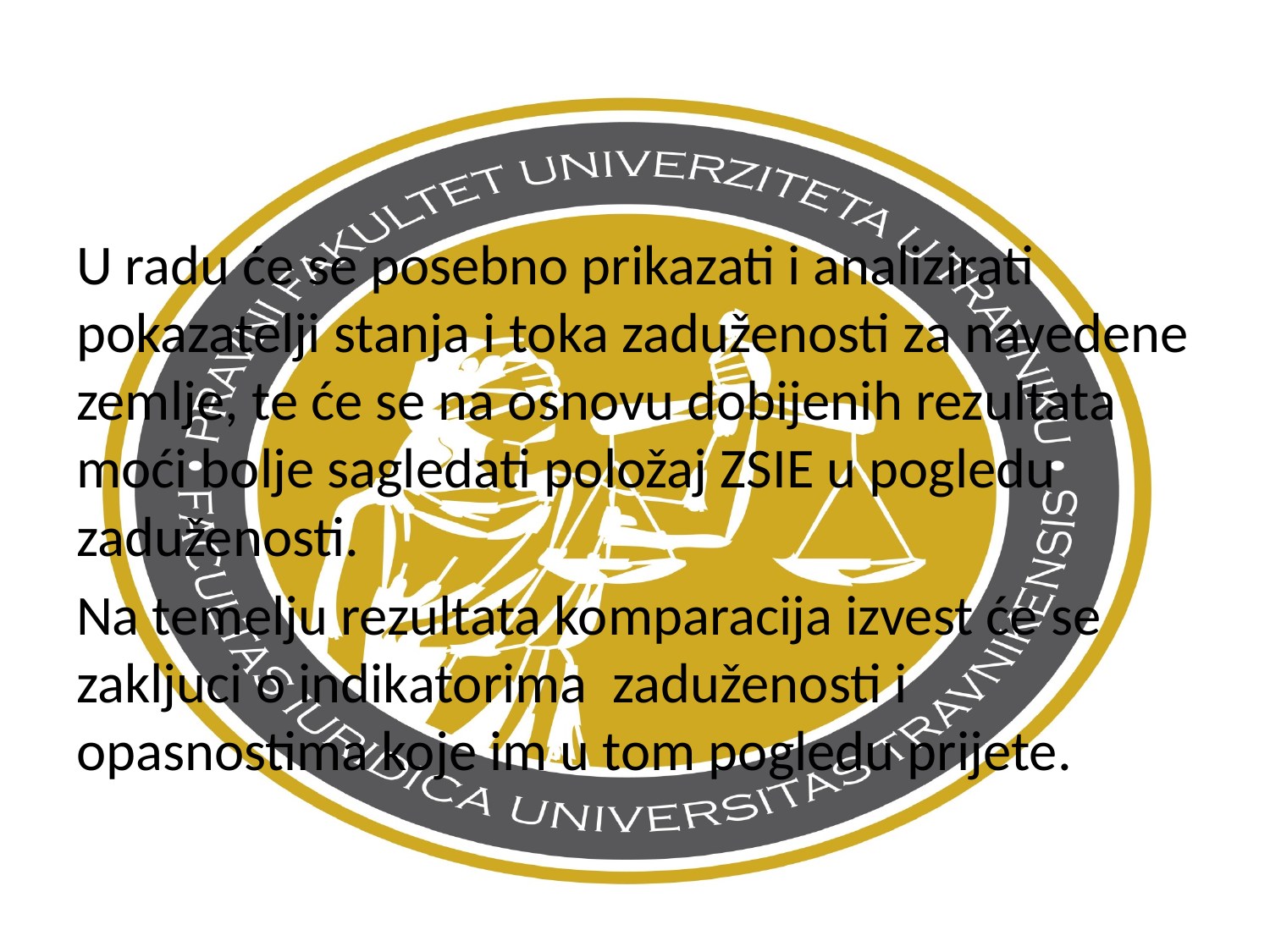

U radu će se posebno prikazati i analizirati pokazatelji stanja i toka zaduženosti za navedene zemlje, te će se na osnovu dobijenih rezultata moći bolje sagledati položaj ZSIE u pogledu zaduženosti.
Na temelju rezultata komparacija izvest će se  zakljuci o indikatorima  zaduženosti i opasnostima koje im u tom pogledu prijete.